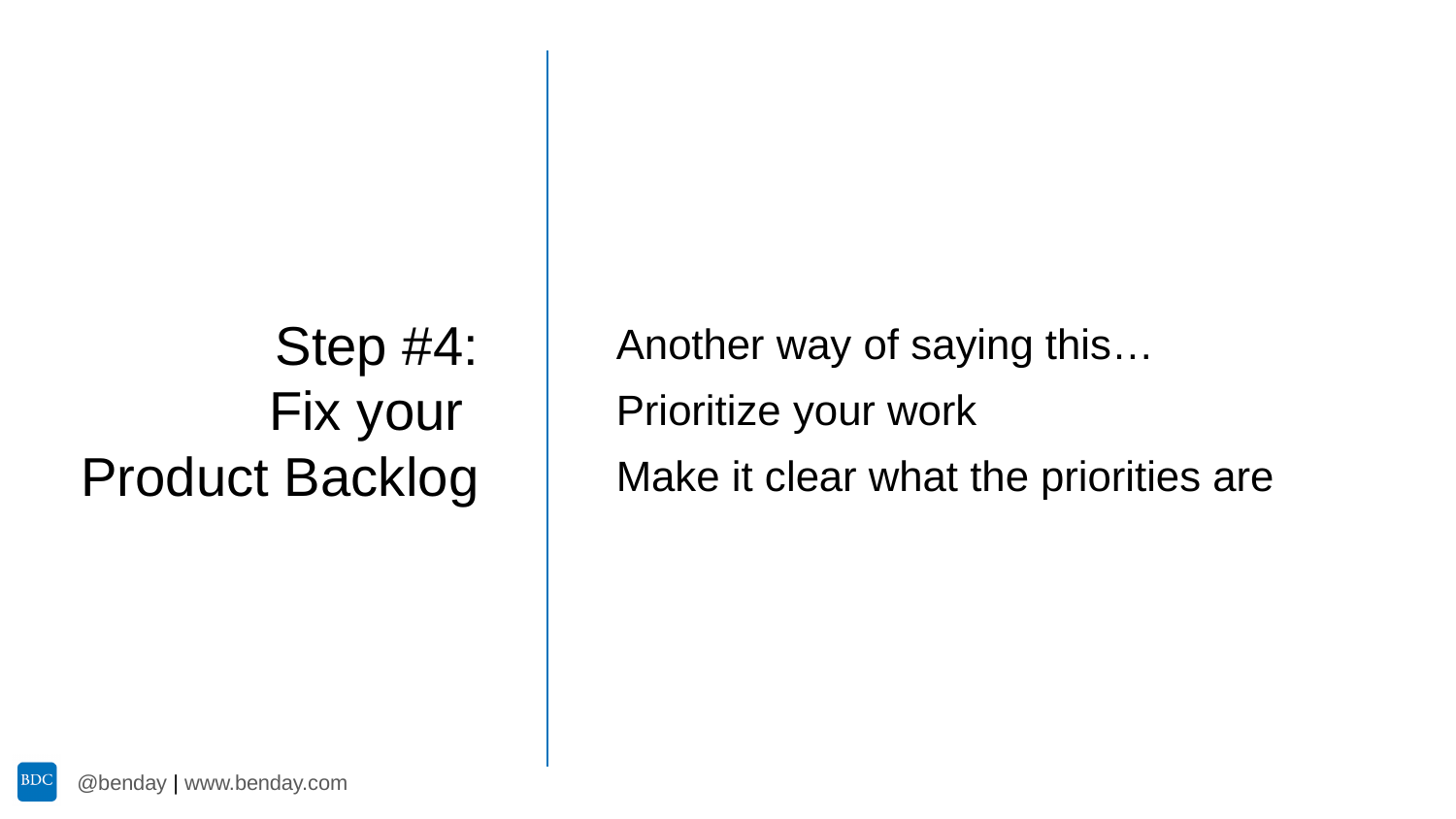

Another way of saying this…
Prioritize your work
Make it clear what the priorities are
Step #4:
Fix your
Product Backlog